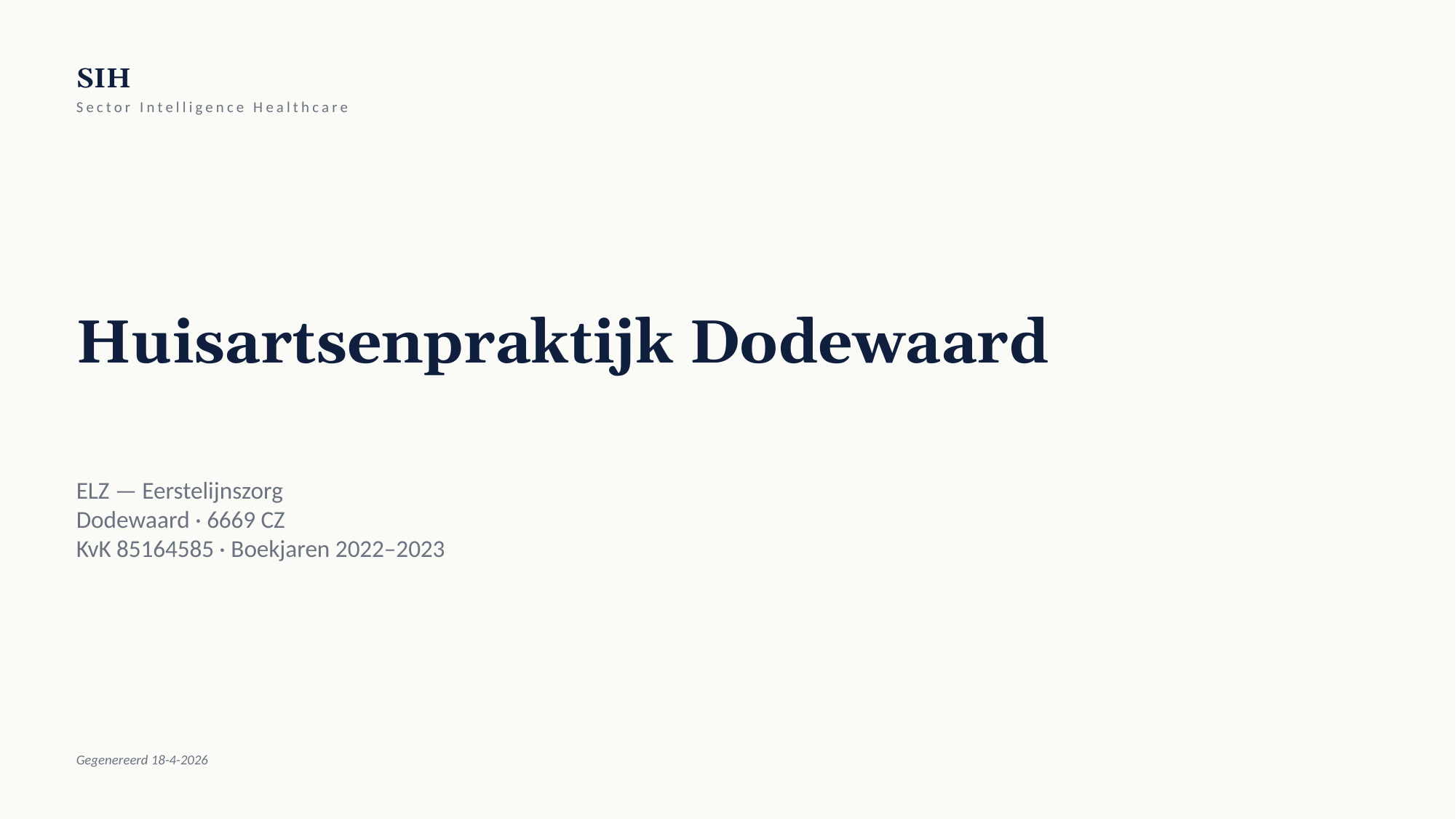

SIH
Sector Intelligence Healthcare
Huisartsenpraktijk Dodewaard
ELZ — Eerstelijnszorg
Dodewaard · 6669 CZ
KvK 85164585 · Boekjaren 2022–2023
Gegenereerd 18-4-2026